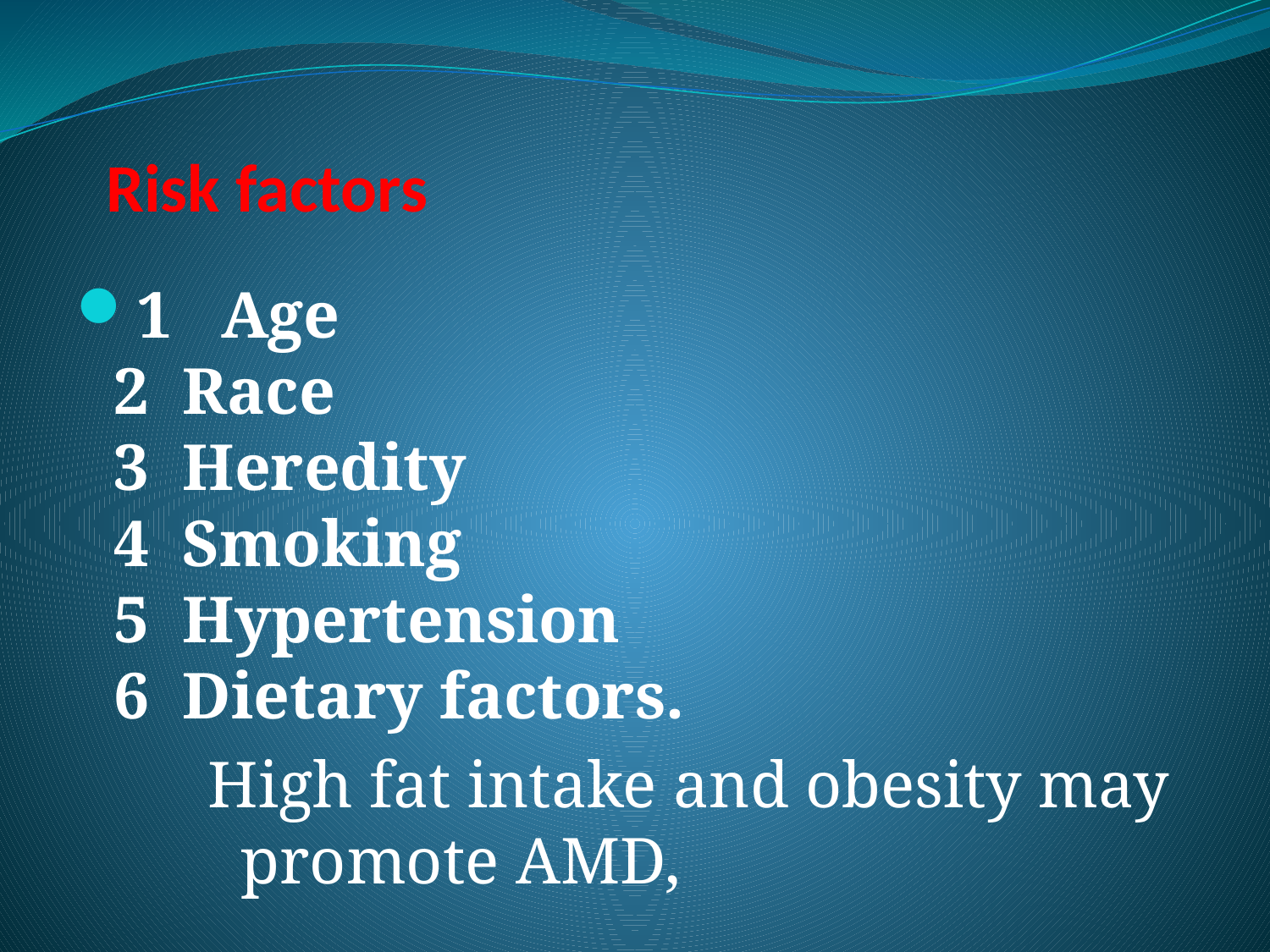

# Risk factors
1   Age
2  Race
3  Heredity
4  Smoking
5  Hypertension
6  Dietary factors.
        High fat intake and obesity may   	promote AMD,